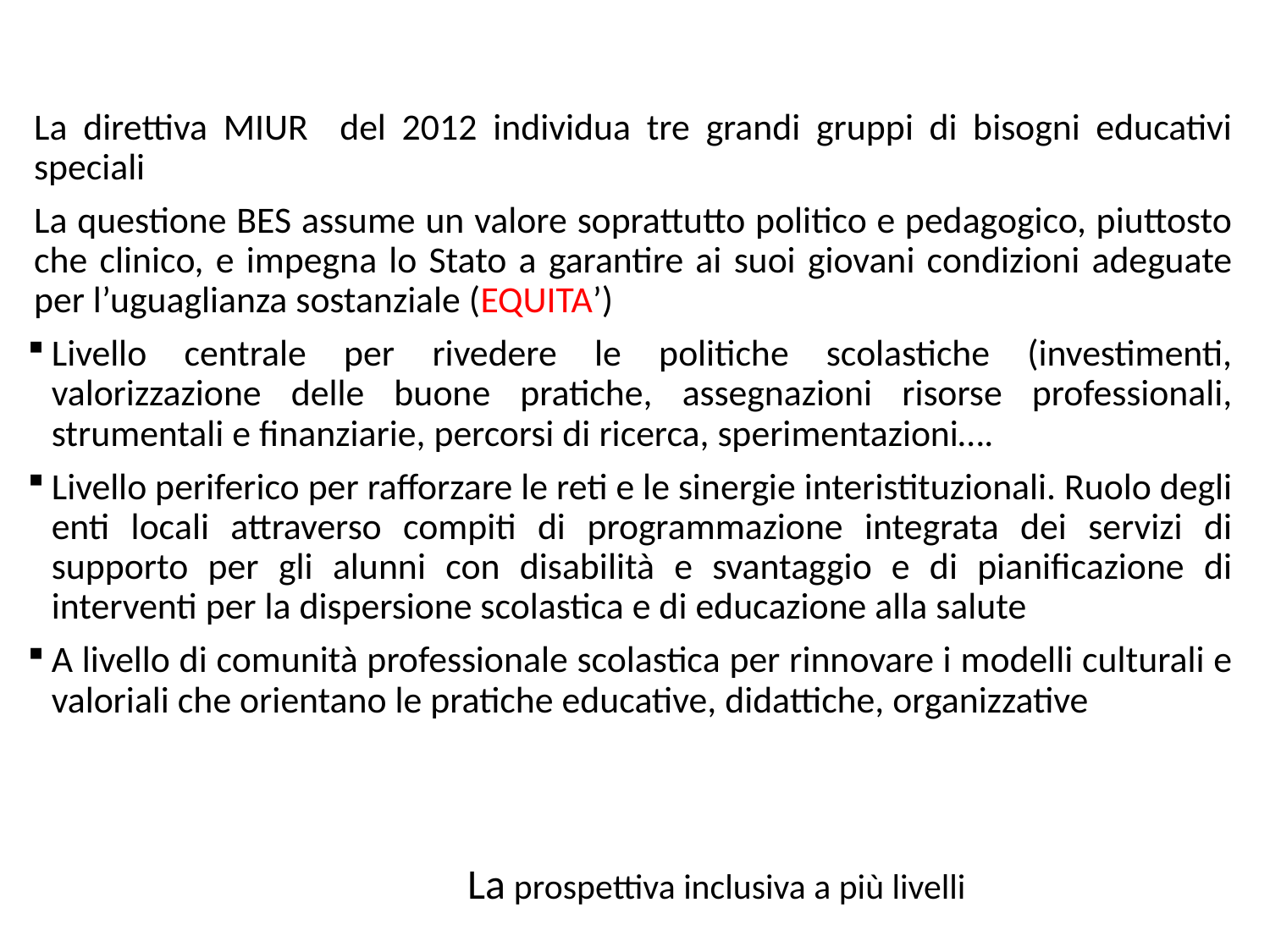

La direttiva MIUR  del 2012 individua tre grandi gruppi di bisogni educativi speciali
La questione BES assume un valore soprattutto politico e pedagogico, piuttosto che clinico, e impegna lo Stato a garantire ai suoi giovani condizioni adeguate per l’uguaglianza sostanziale (EQUITA’)
Livello centrale per rivedere le politiche scolastiche (investimenti, valorizzazione delle buone pratiche, assegnazioni risorse professionali, strumentali e finanziarie, percorsi di ricerca, sperimentazioni….
Livello periferico per rafforzare le reti e le sinergie interistituzionali. Ruolo degli enti locali attraverso compiti di programmazione integrata dei servizi di supporto per gli alunni con disabilità e svantaggio e di pianificazione di interventi per la dispersione scolastica e di educazione alla salute
A livello di comunità professionale scolastica per rinnovare i modelli culturali e valoriali che orientano le pratiche educative, didattiche, organizzative

# La prospettiva inclusiva a più livelli